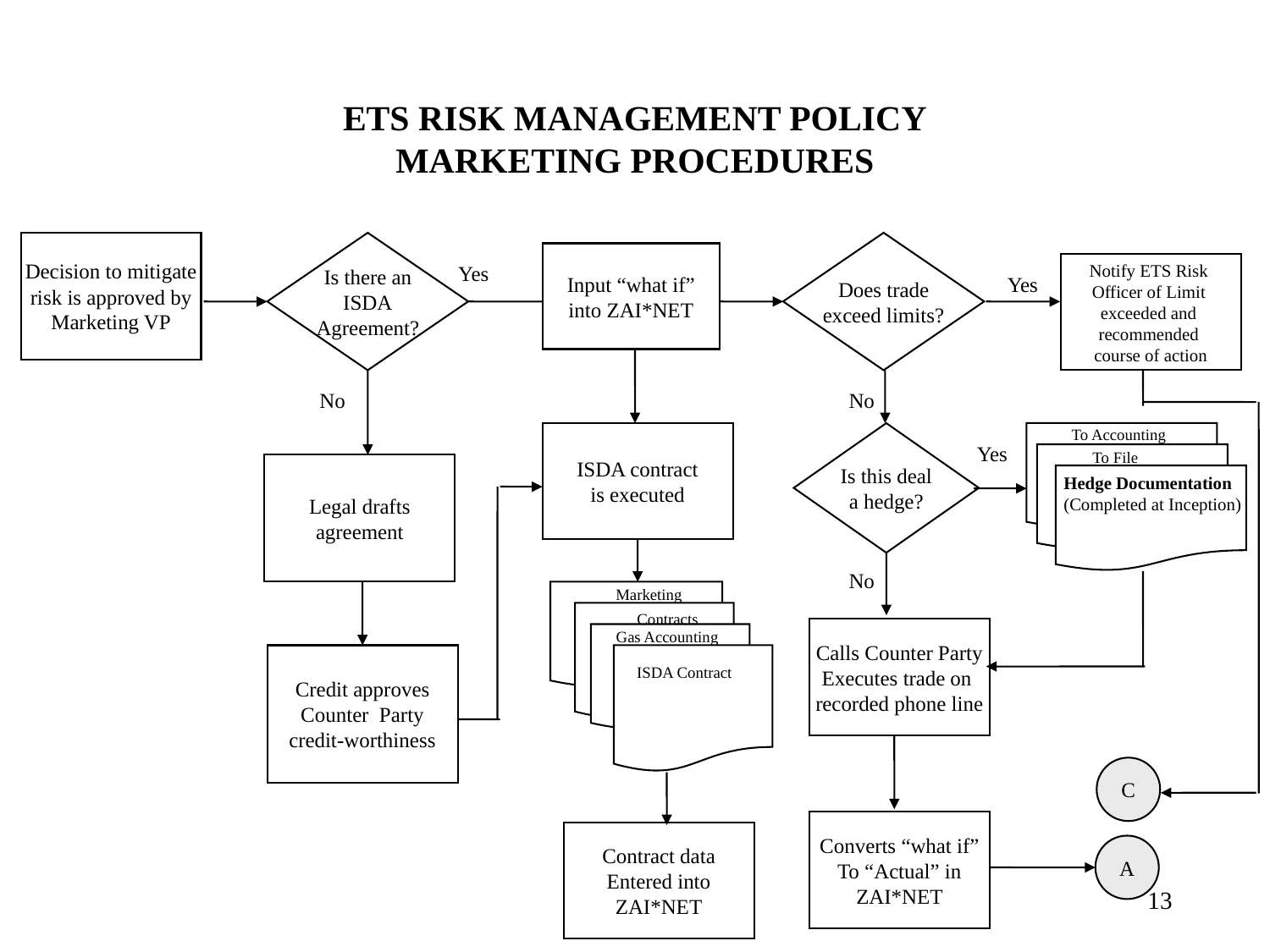

# ETS RISK MANAGEMENT POLICY MARKETING PROCEDURES
Decision to mitigate
risk is approved by
Marketing VP
Is there an
ISDA
Agreement?
Does trade
exceed limits?
Input “what if”
into ZAI*NET
Yes
Notify ETS Risk
Officer of Limit
exceeded and
recommended
course of action
Yes

No
No

To Accounting
ISDA contract
is executed
Is this deal
a hedge?

Yes
To File

Legal drafts
agreement
Hedge Documentation
(Completed at Inception)

No

Marketing

Contracts
Calls Counter Party
Executes trade on
recorded phone line
Gas Accounting

Credit approves
Counter  Party
credit-worthiness

ISDA Contract

C

Converts “what if”
To “Actual” in
ZAI*NET
Contract data
Entered into
ZAI*NET
A
13